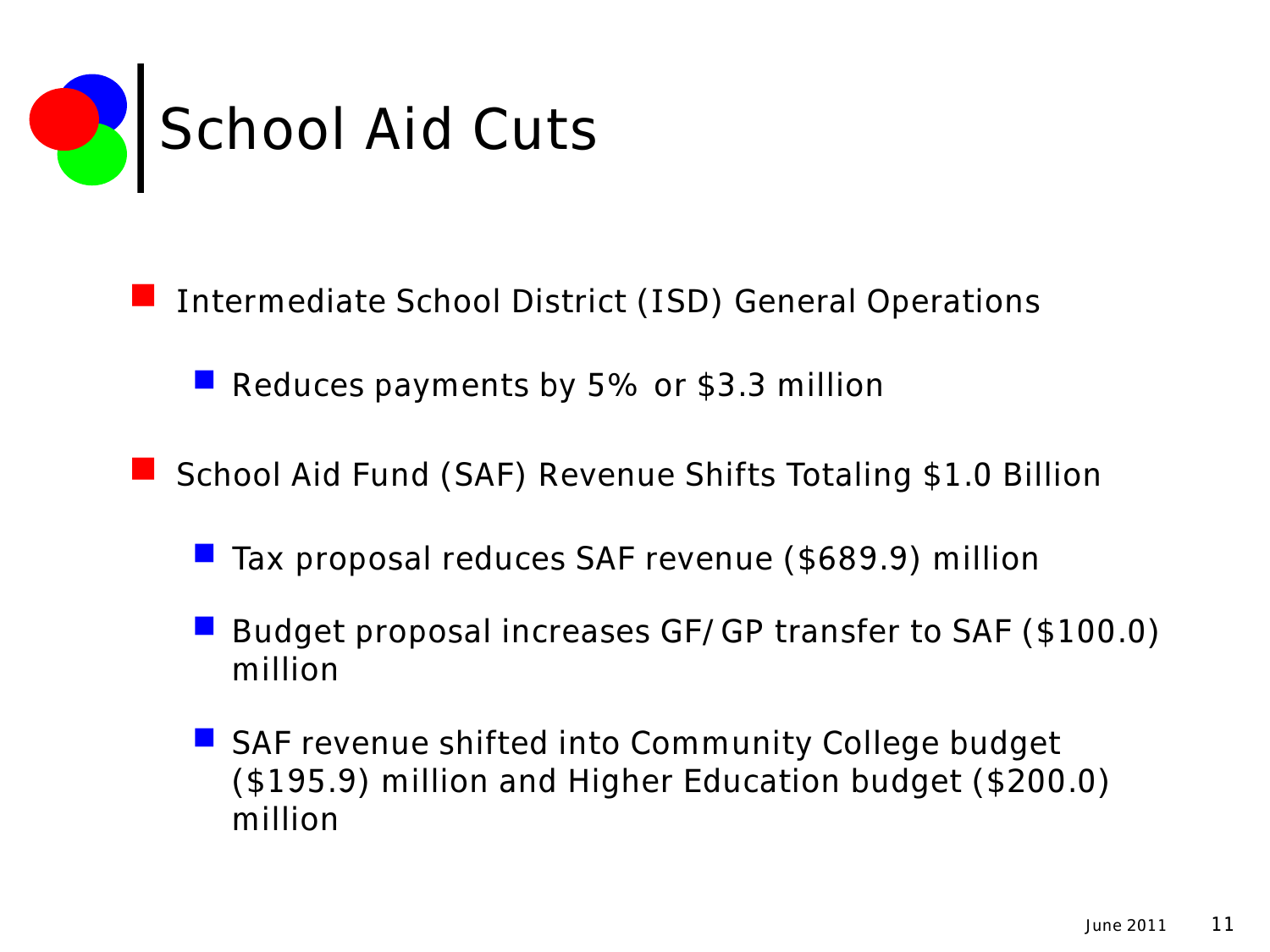

# School Aid Cuts
Intermediate School District (ISD) General Operations

Reduces payments by 5% or $3.3 million

School Aid Fund (SAF) Revenue Shifts Totaling $1.0 Billion

Tax proposal reduces SAF revenue ($689.9) million
Budget proposal increases GF/GP transfer to SAF ($100.0)  million
SAF revenue shifted into Community College budget ($195.9) million and Higher Education budget ($200.0) million

June 2011         11